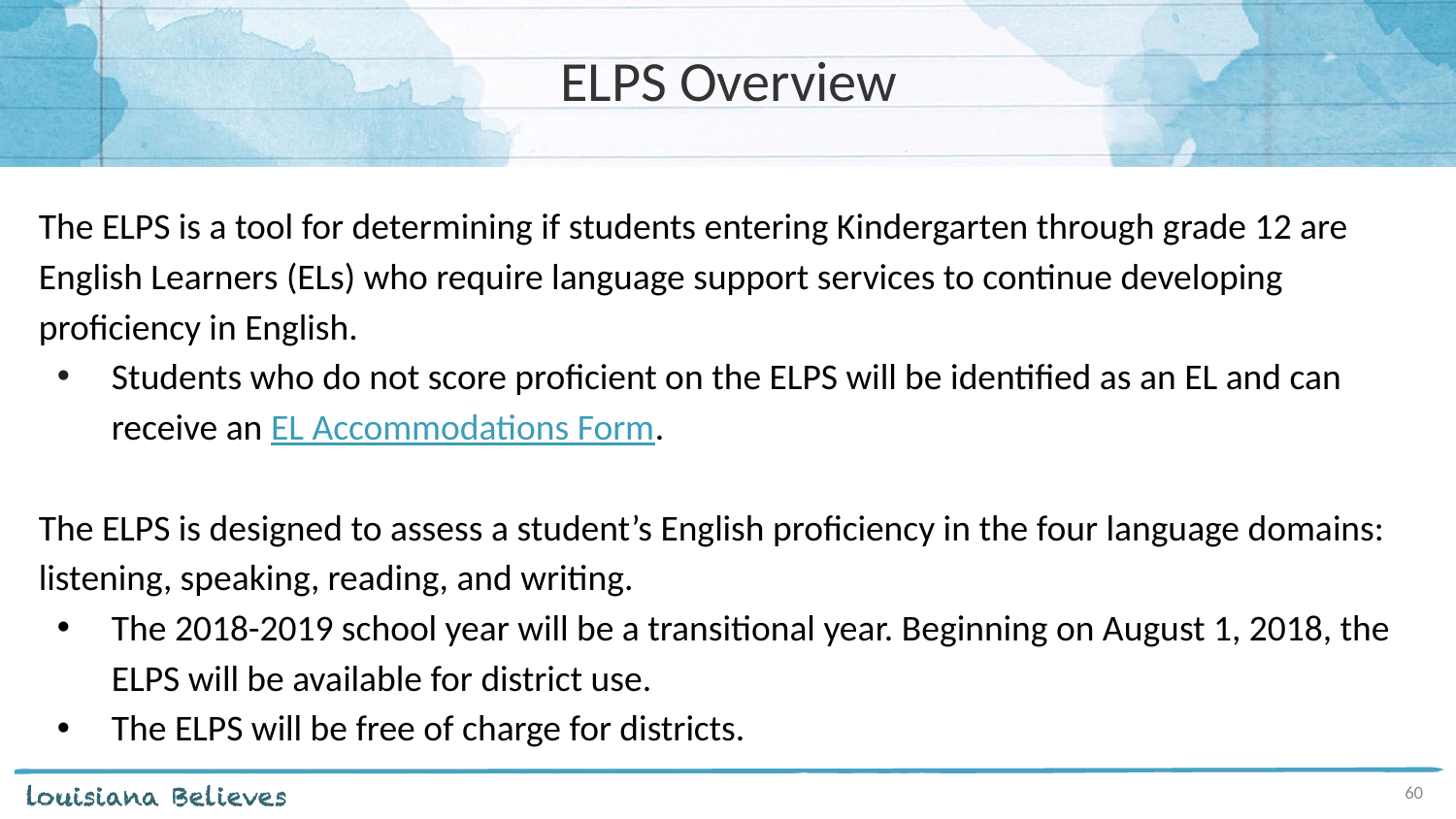

# ELPS Overview
The ELPS is a tool for determining if students entering Kindergarten through grade 12 are English Learners (ELs) who require language support services to continue developing proficiency in English.
Students who do not score proficient on the ELPS will be identified as an EL and can receive an EL Accommodations Form.

The ELPS is designed to assess a student’s English proficiency in the four language domains: listening, speaking, reading, and writing.
The 2018-2019 school year will be a transitional year. Beginning on August 1, 2018, the ELPS will be available for district use.
The ELPS will be free of charge for districts.